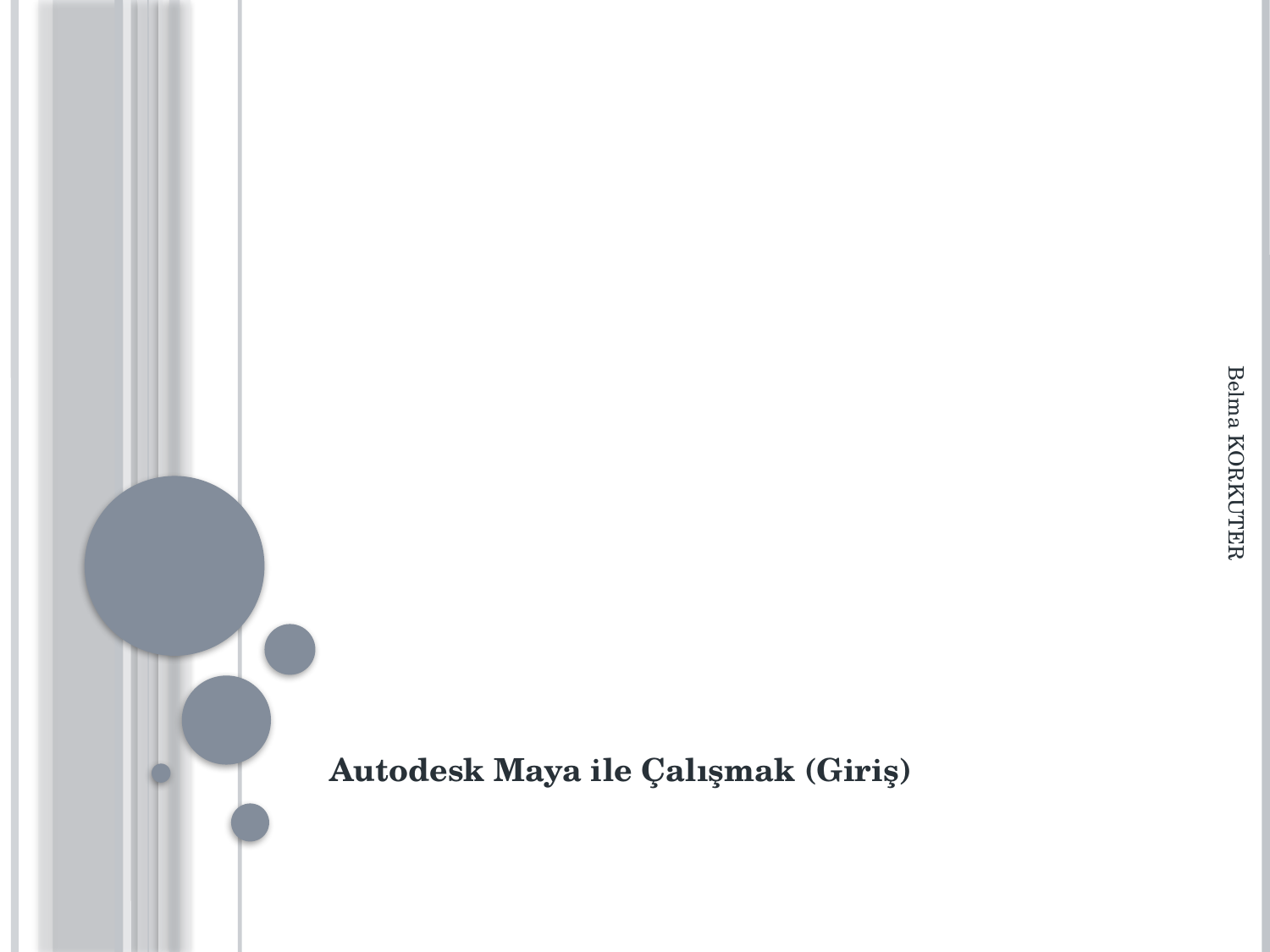

#
Belma KORKUTER

Autodesk Maya ile Çalışmak (Giriş)